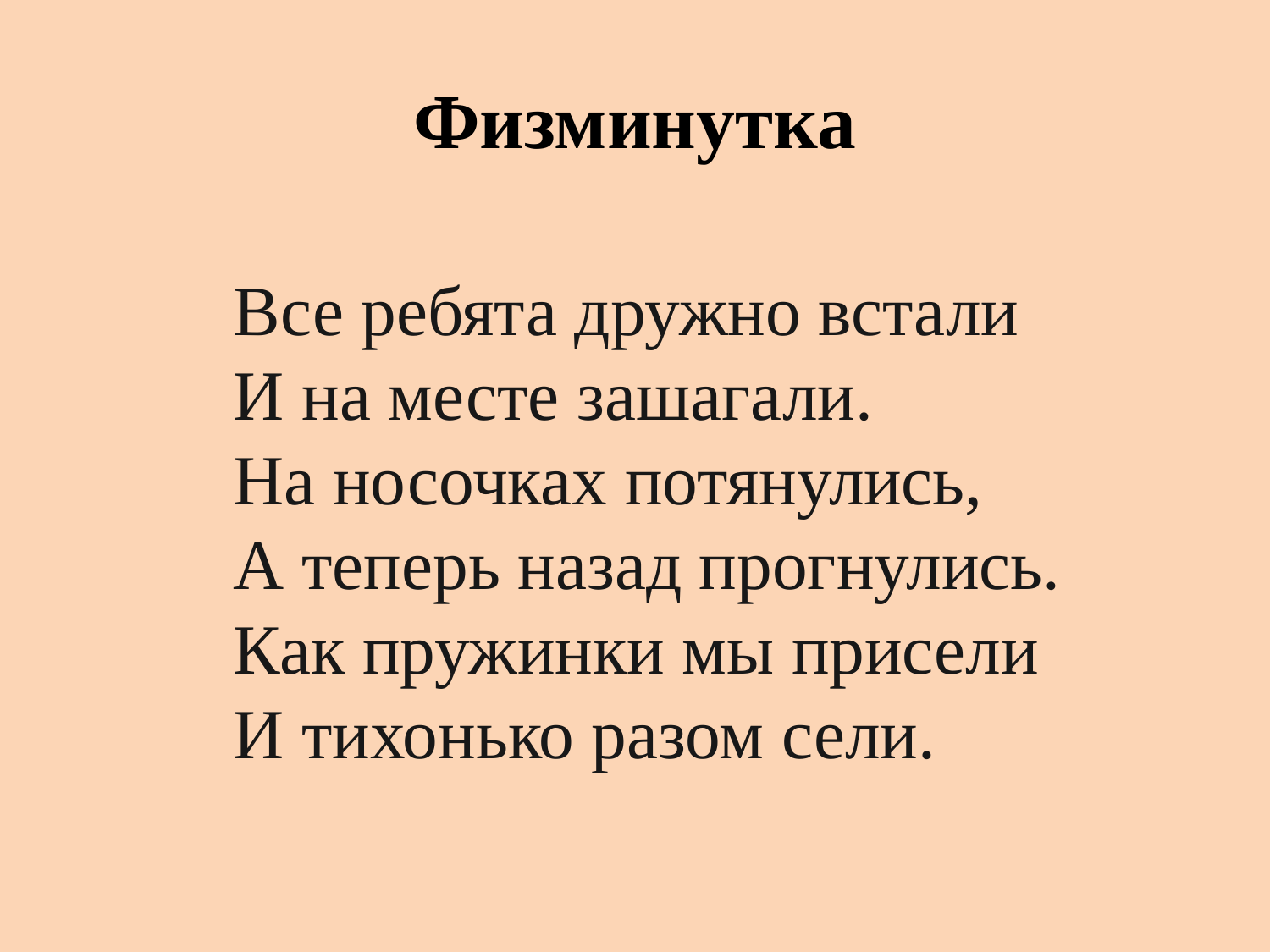

# Физминутка
Все ребята дружно встали
И на месте зашагали.
На носочках потянулись,
А теперь назад прогнулись.
Как пружинки мы присели
И тихонько разом сели.